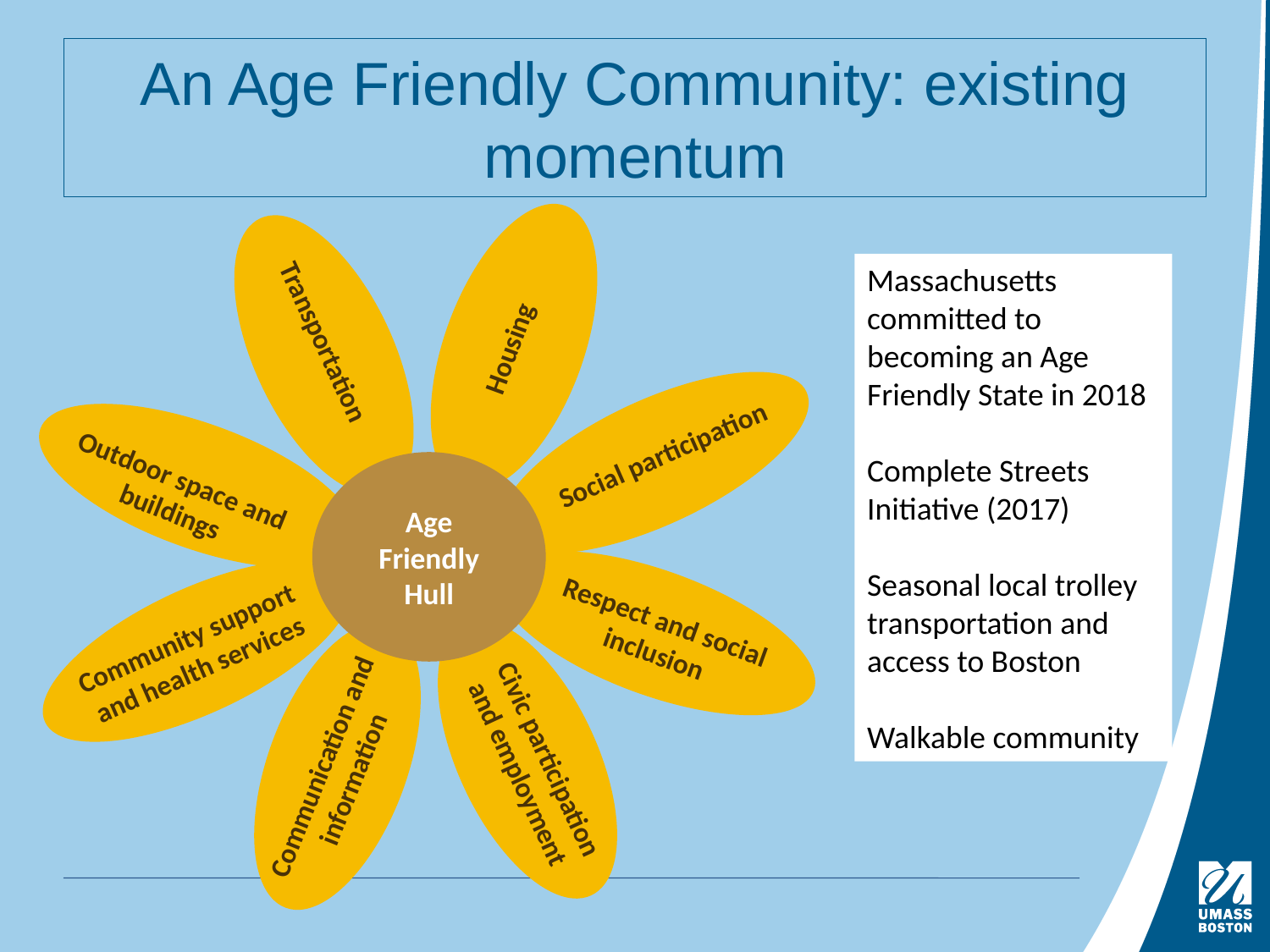

# An Age Friendly Community: existing momentum

Housing

Transportation

Social participation
Age Friendly Hull

Respect and social inclusion

Community support and health services

Civic participation and employment

Communication and information

Outdoor space and buildings

Massachusetts committed to becoming an Age Friendly State in 2018

Complete Streets Initiative (2017)

Seasonal local trolley transportation and access to Boston

Walkable community